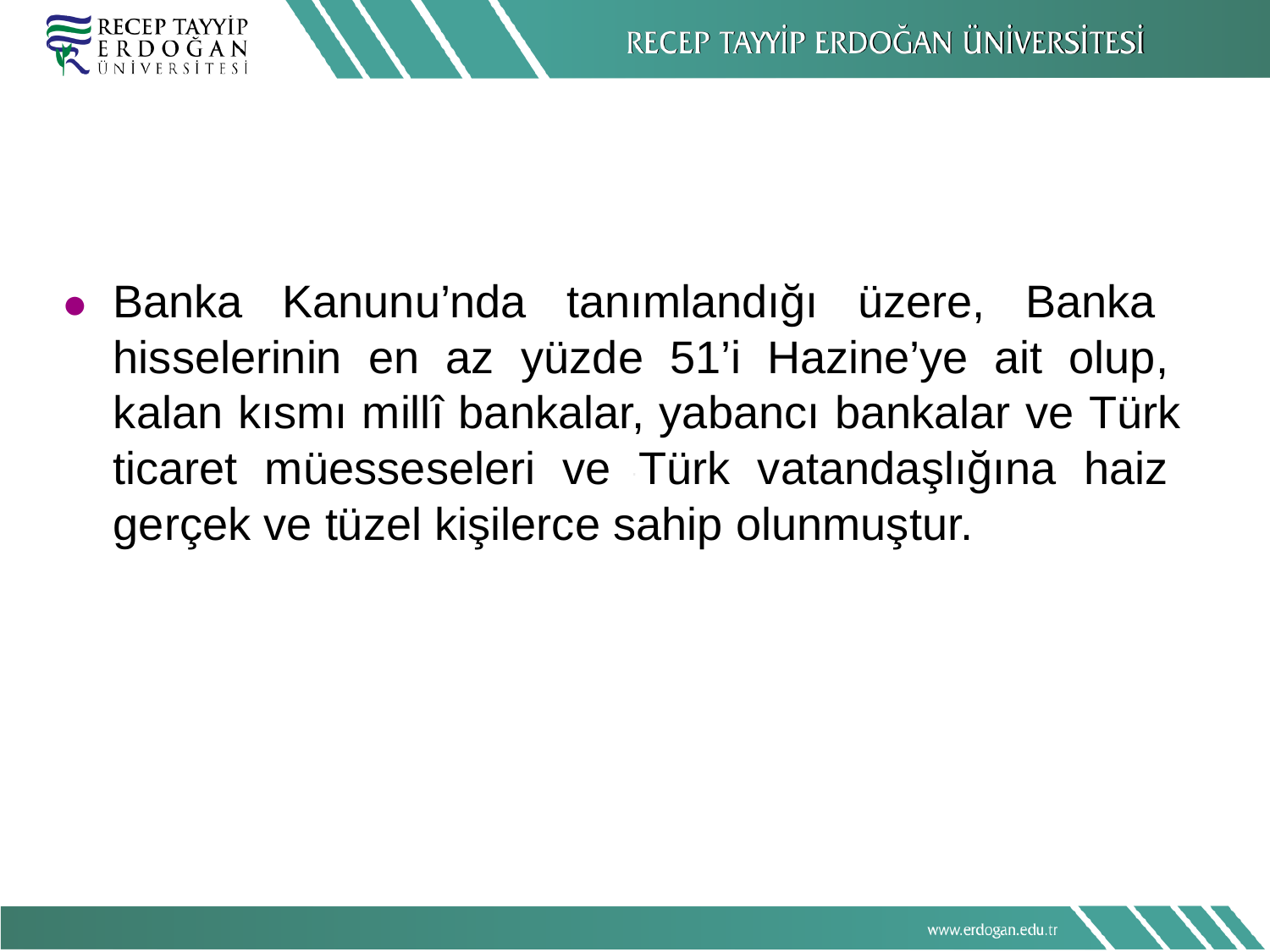

Banka Kanunu’nda tanımlandığı üzere, Banka  hisselerinin en az yüzde 51’i Hazine’ye ait olup,  kalan kısmı millî bankalar, yabancı bankalar ve Türk  ticaret müesseseleri ve Türk vatandaşlığına haiz  gerçek ve tüzel kişilerce sahip olunmuştur.